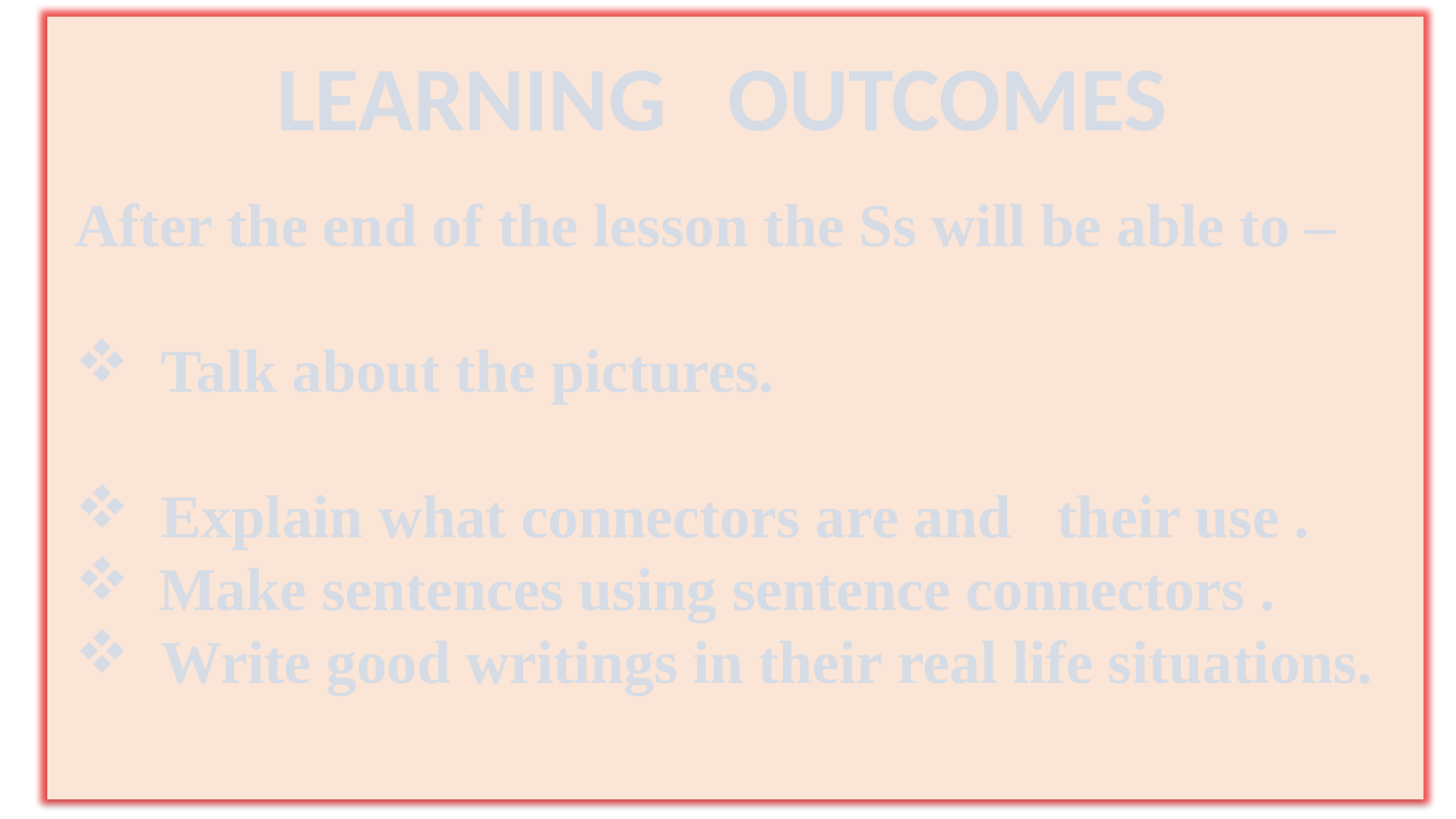

LEARNING   OUTCOMES
After the end of the lesson the Ss will be able to –

  Talk about the pictures.

  Explain what connectors are and   their use .
 Make sentences using sentence connectors .
  Write good writings in their real life situations.